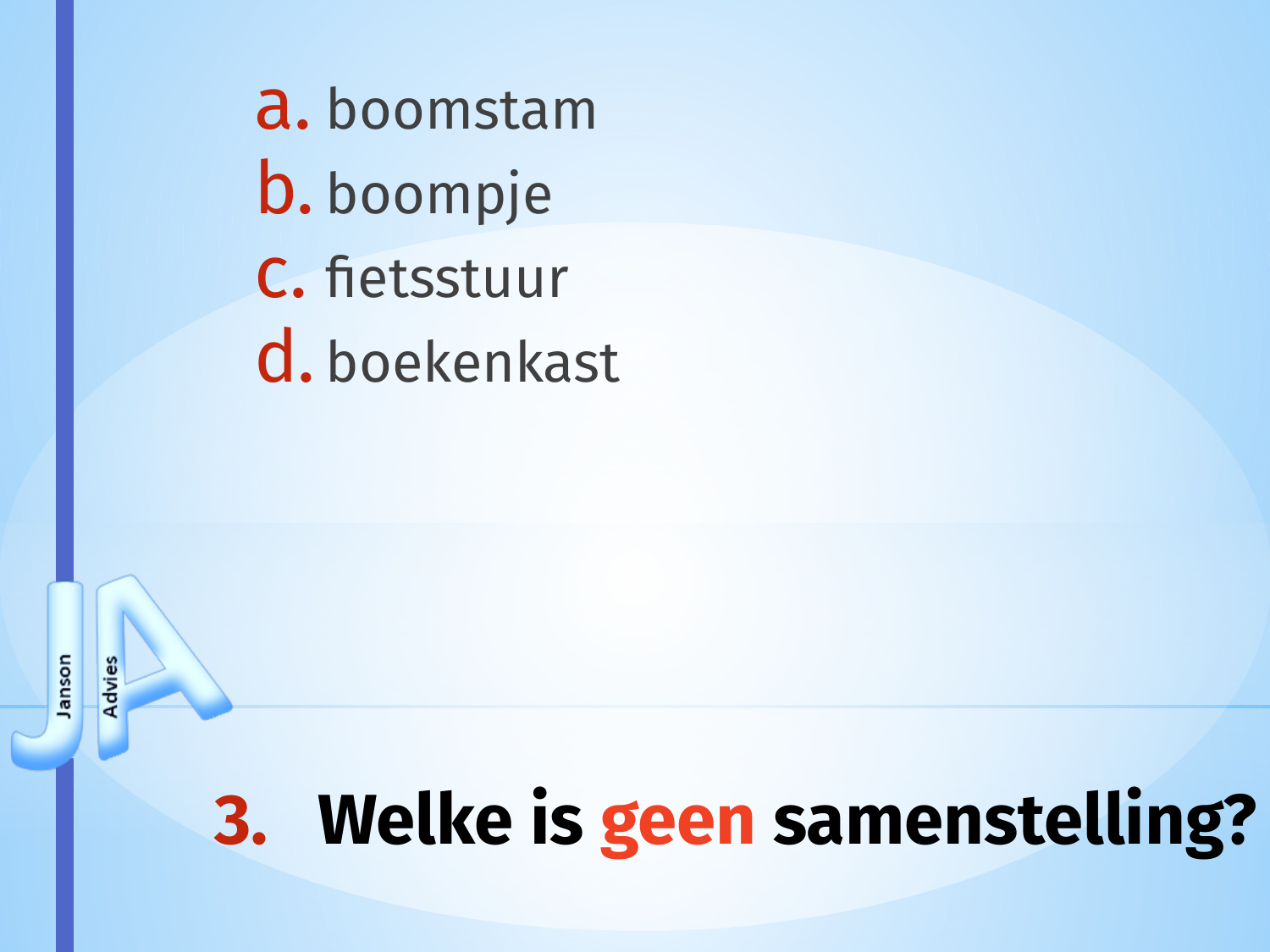

boomstam
boompje
fietsstuur
boekenkast
# Welke is geen samenstelling?